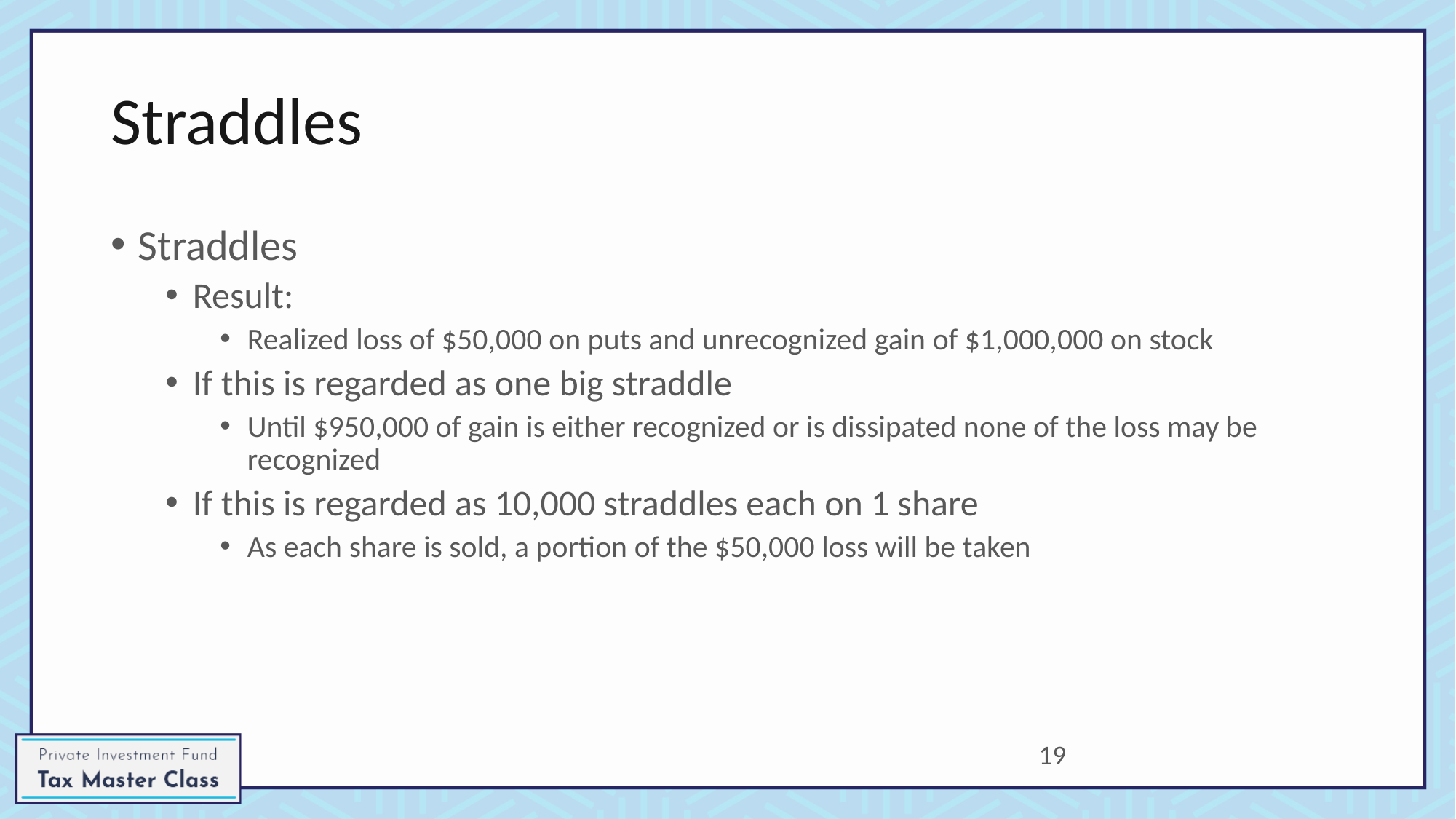

# Straddles
Straddles
Result:
Realized loss of $50,000 on puts and unrecognized gain of $1,000,000 on stock
If this is regarded as one big straddle
Until $950,000 of gain is either recognized or is dissipated none of the loss may be recognized
If this is regarded as 10,000 straddles each on 1 share
As each share is sold, a portion of the $50,000 loss will be taken
19